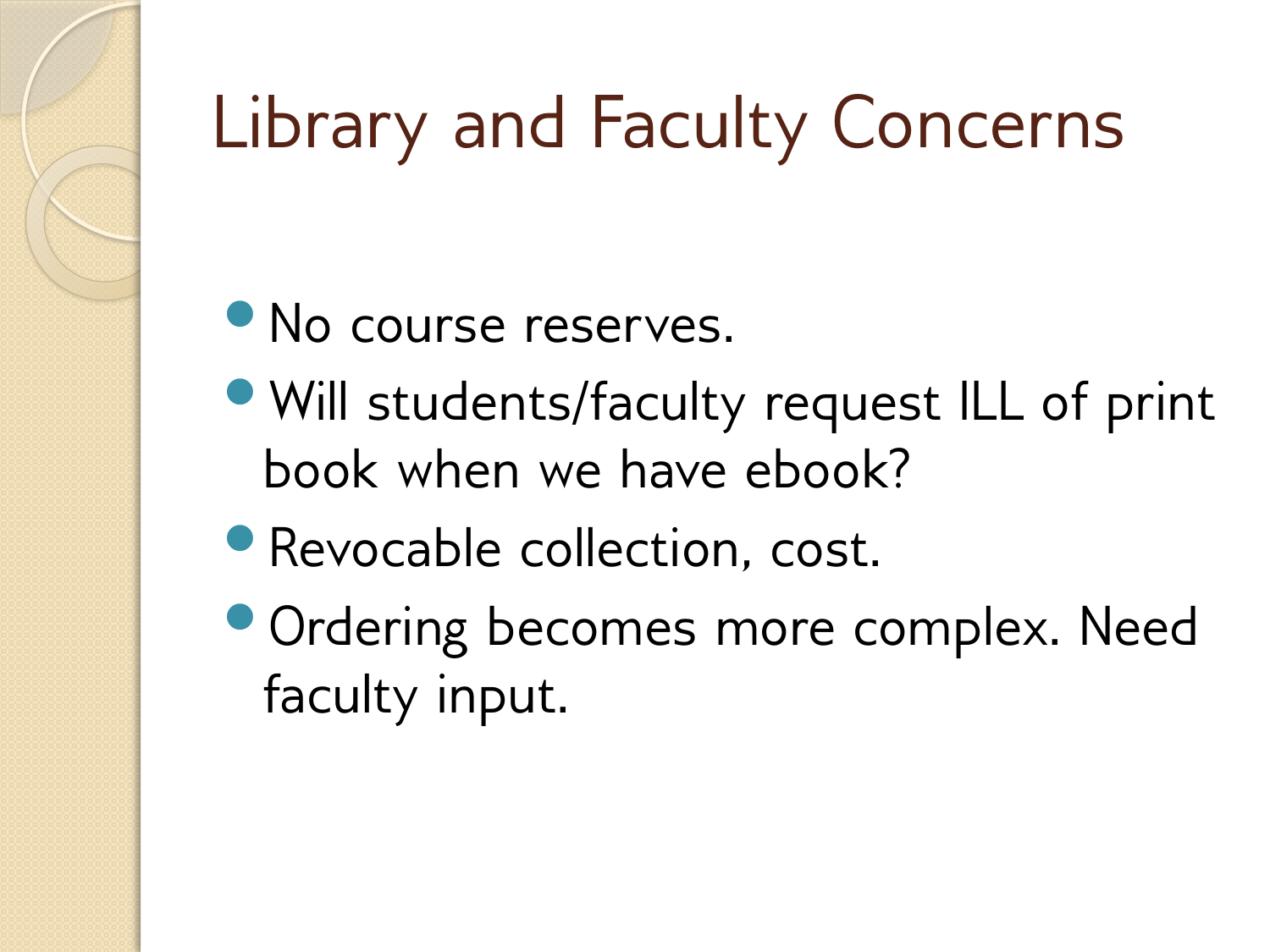

# Library and Faculty Concerns

No course reserves.
Will students/faculty request ILL of print book when we have ebook?
Revocable collection, cost.
Ordering becomes more complex. Need faculty input.